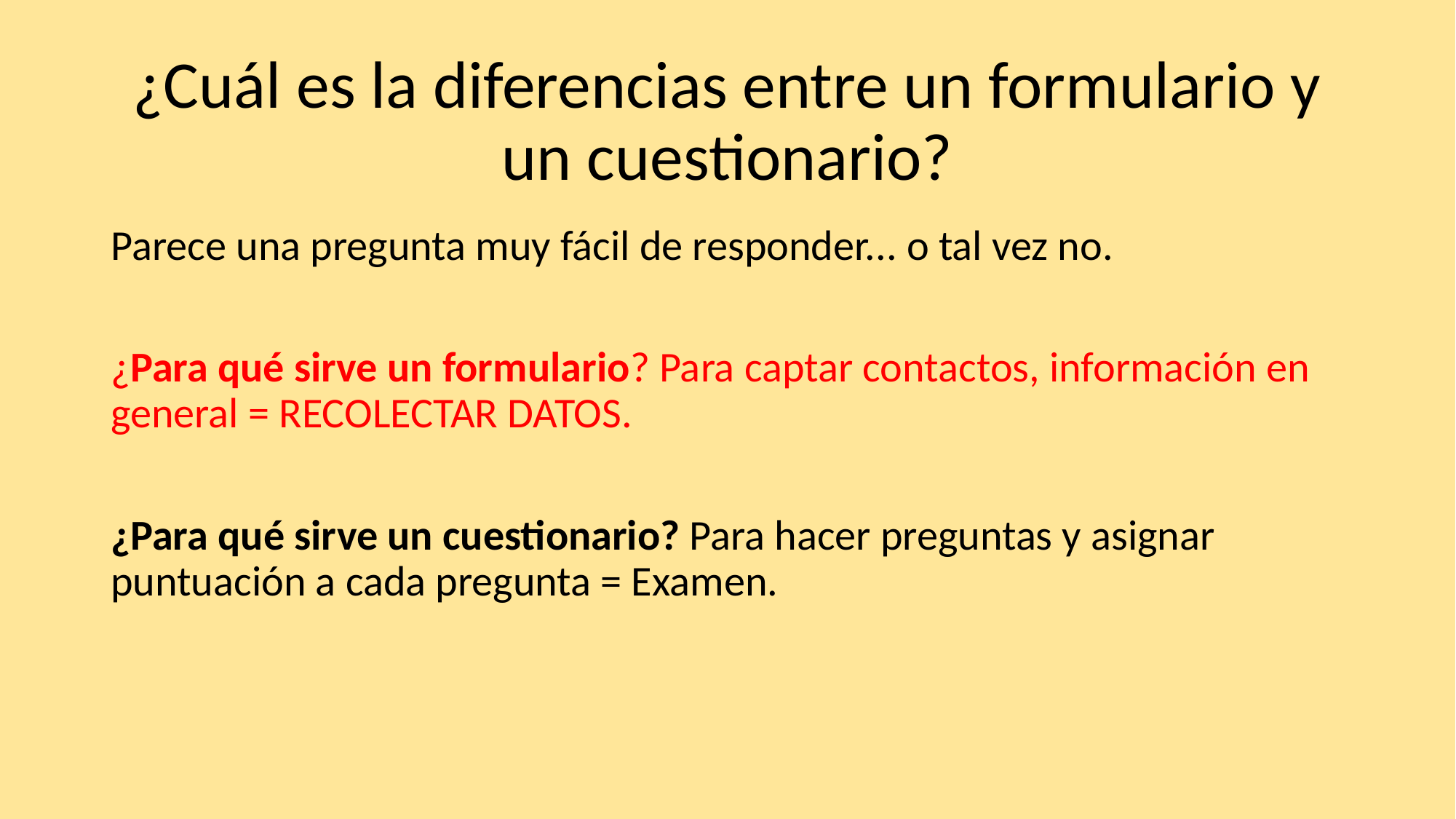

# ¿Cuál es la diferencias entre un formulario y un cuestionario?
Parece una pregunta muy fácil de responder... o tal vez no.

¿Para qué sirve un formulario? Para captar contactos, información en general = RECOLECTAR DATOS.

¿Para qué sirve un cuestionario? Para hacer preguntas y asignar puntuación a cada pregunta = Examen.